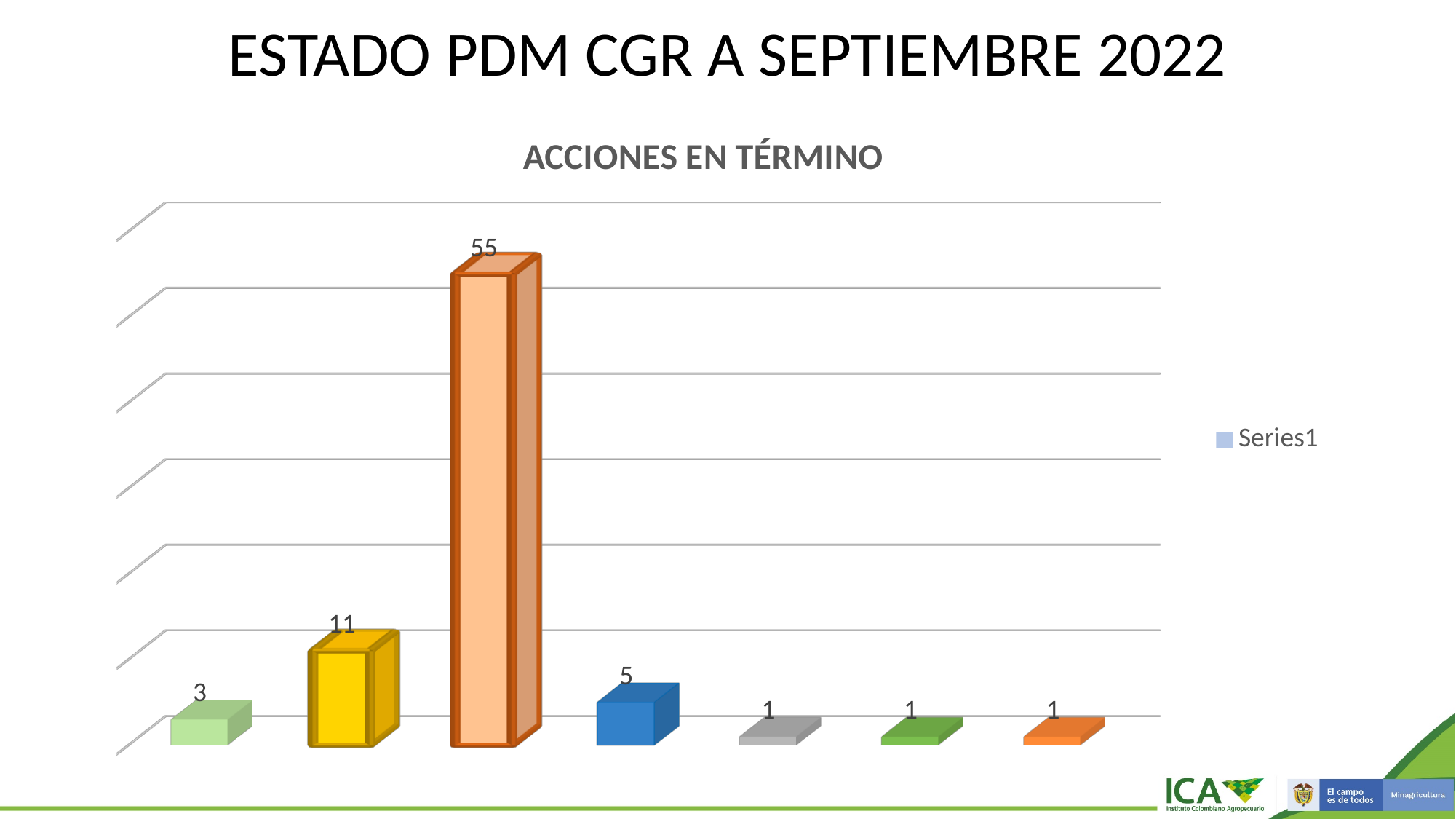

# ESTADO PDM CGR A SEPTIEMBRE 2022

[unsupported chart]